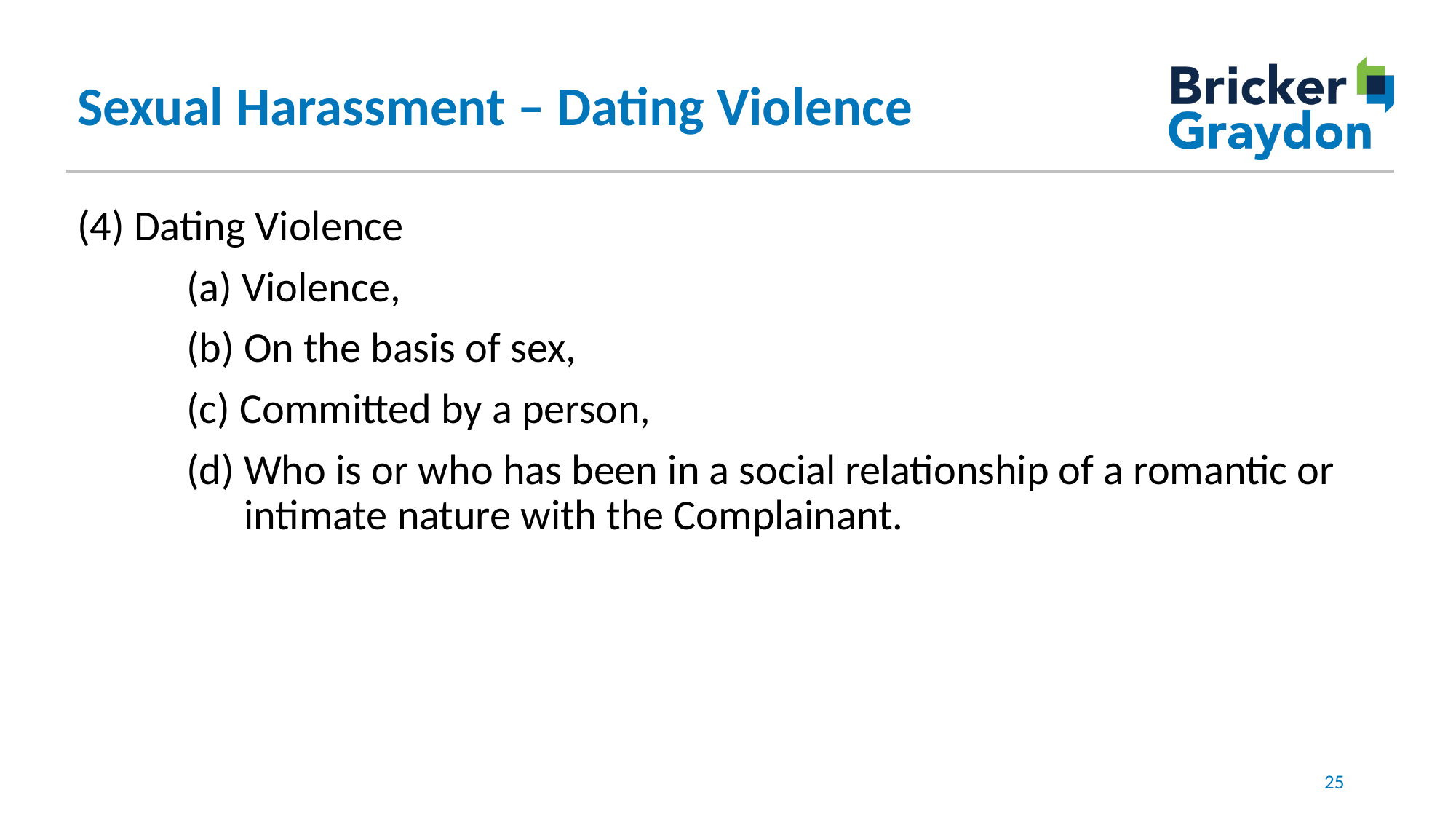

Sexual Harassment – Dating Violence
(4) Dating Violence
	(a) Violence,
	(b) On the basis of sex,
	(c) Committed by a person,
	(d) Who is or who has been in a social relationship of a romantic or 	      intimate nature with the Complainant.